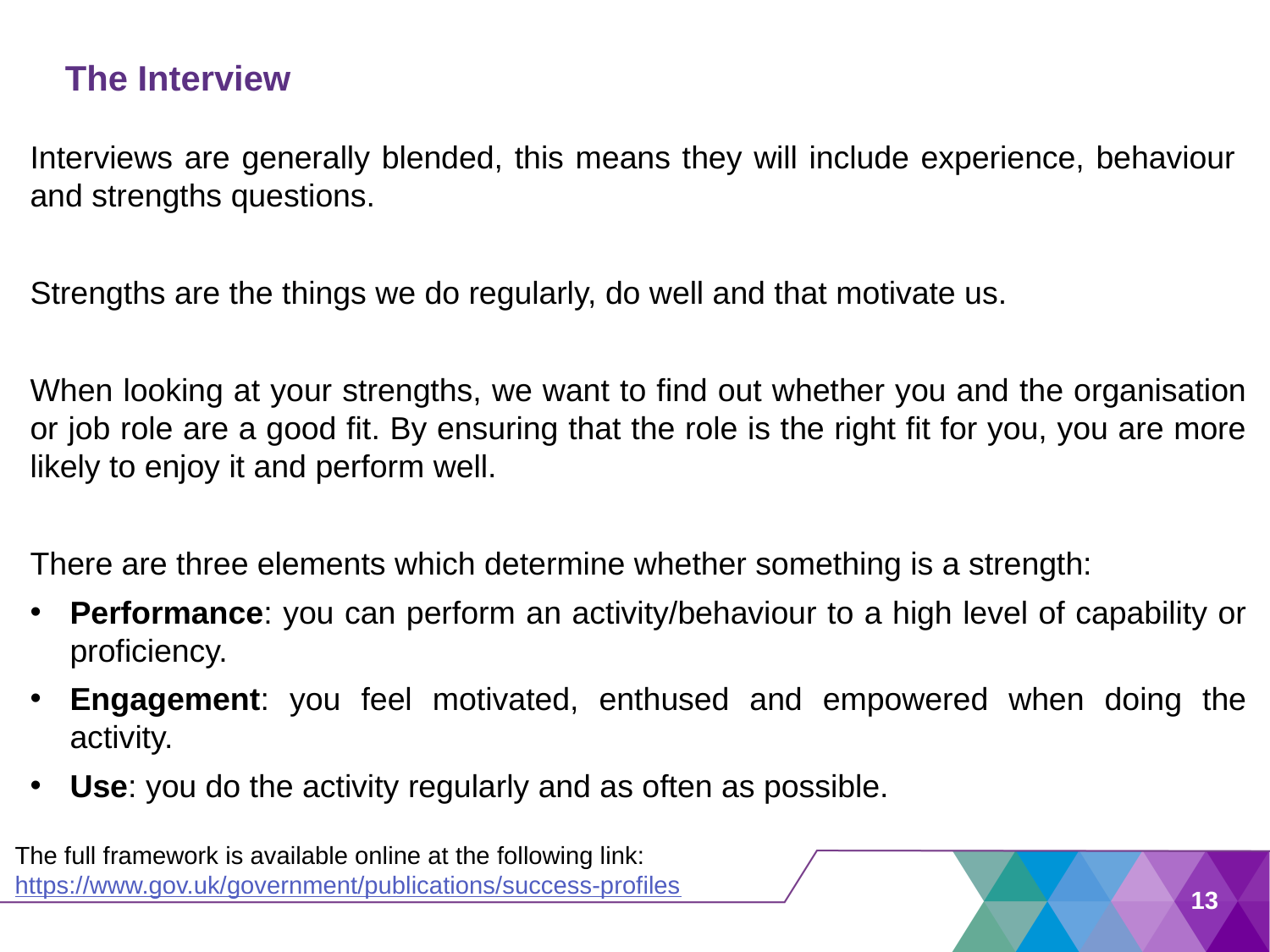

# The Interview
Interviews are generally blended, this means they will include experience, behaviour  and strengths questions.

Strengths are the things we do regularly, do well and that motivate us.

When looking at your strengths, we want to find out whether you and the organisation or job role are a good fit. By ensuring that the role is the right fit for you, you are more likely to enjoy it and perform well.

There are three elements which determine whether something is a strength:
Performance: you can perform an activity/behaviour to a high level of capability or proficiency.
Engagement: you feel motivated, enthused and empowered when doing the activity.
Use: you do the activity regularly and as often as possible.
The full framework is available online at the following link: https://www.gov.uk/government/publications/success-profiles
13